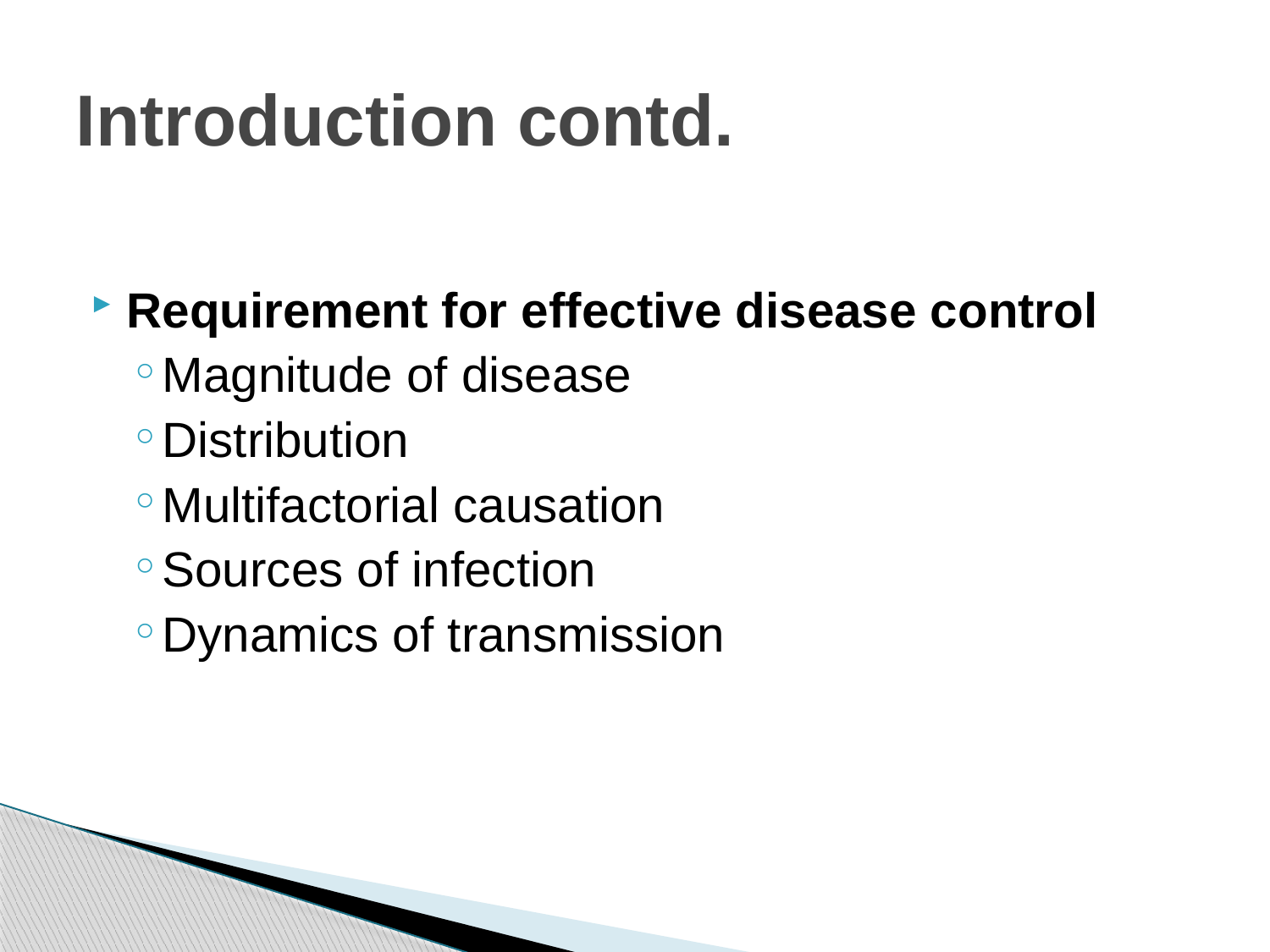

# Introduction contd.

Requirement for effective disease control
Magnitude of disease
Distribution
Multifactorial causation
Sources of infection
Dynamics of transmission